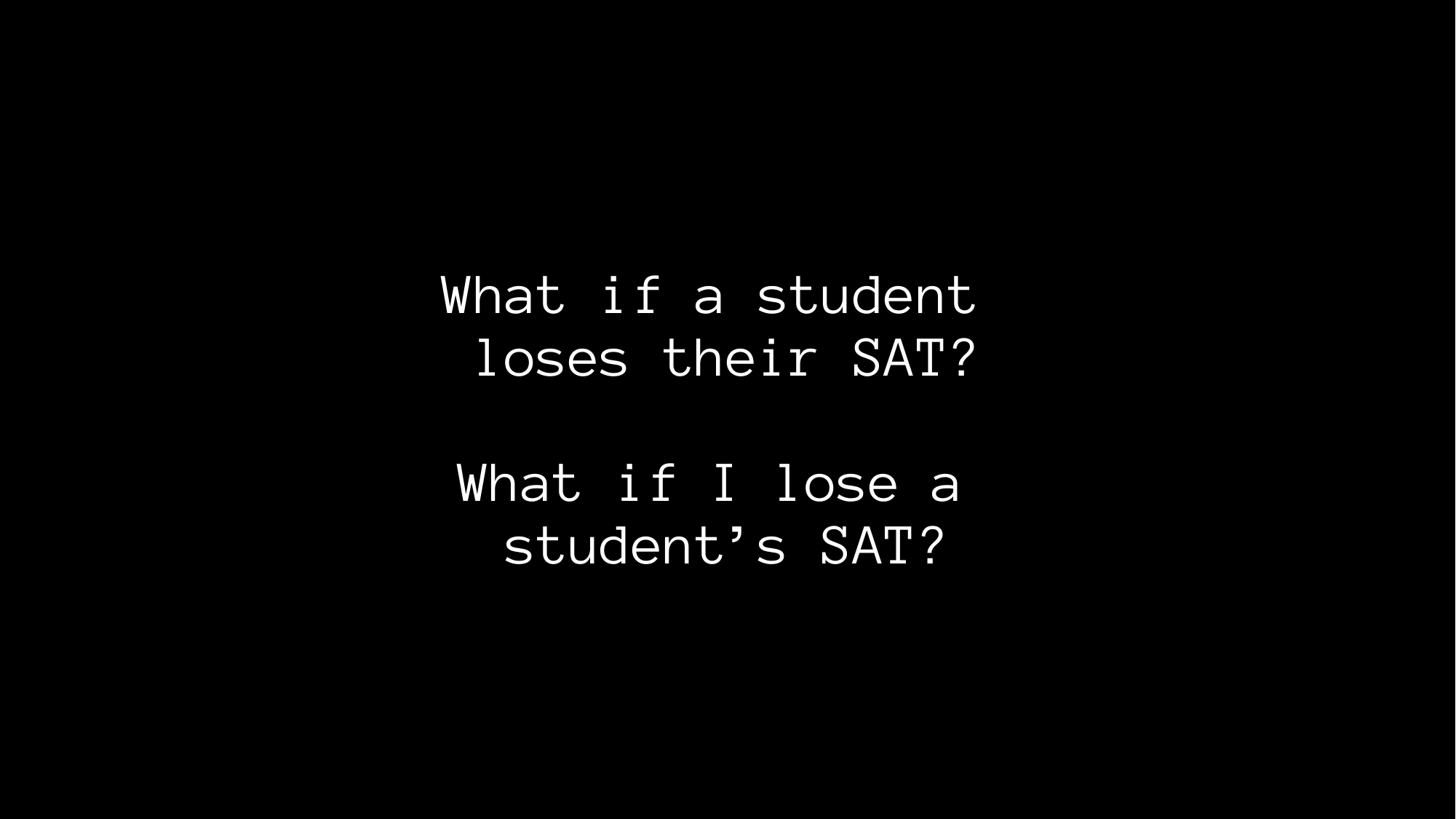

# What if a student loses their SAT? What if I lose a student’s SAT?